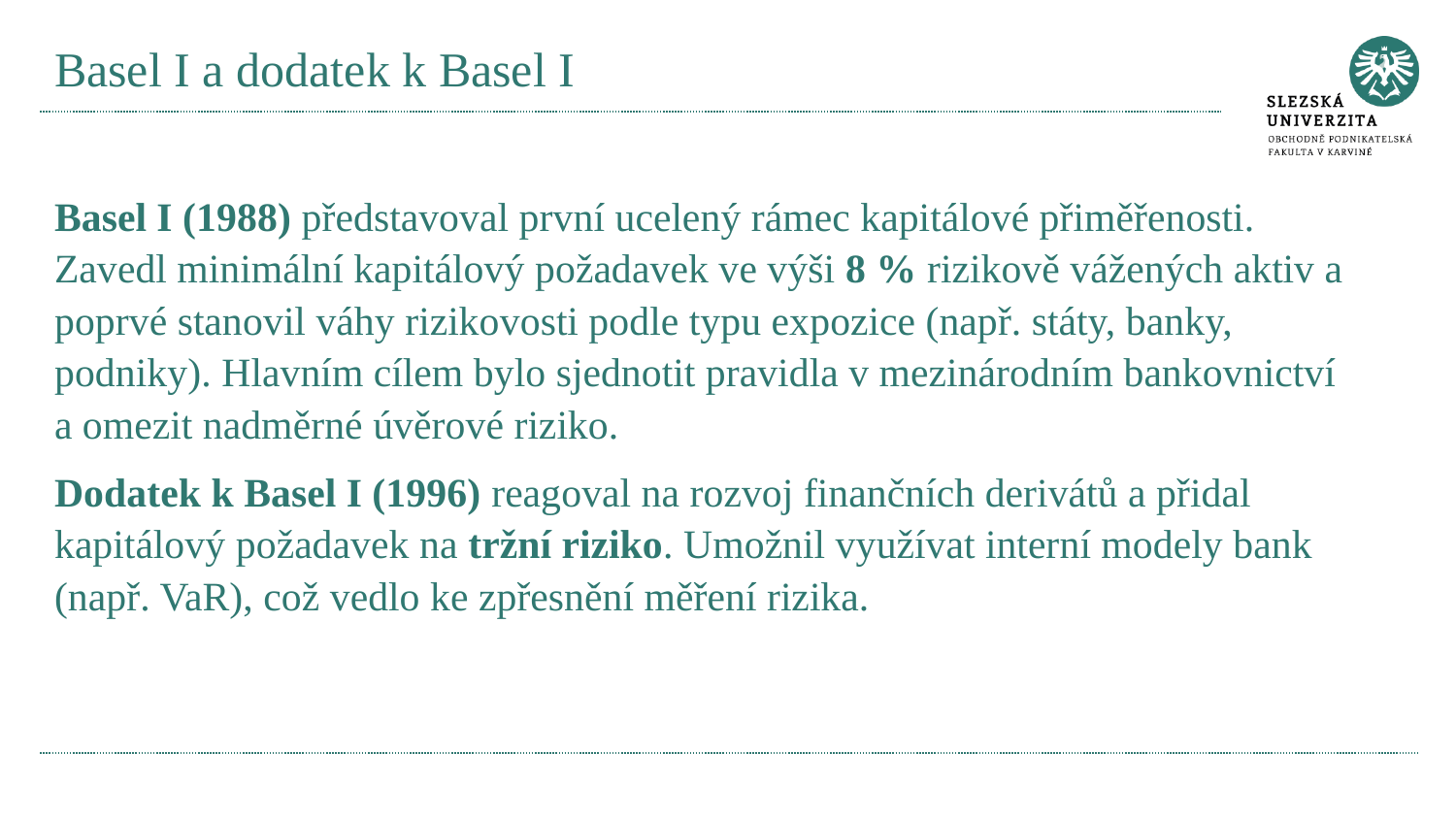

# Basel I a dodatek k Basel I
Basel I (1988) představoval první ucelený rámec kapitálové přiměřenosti. Zavedl minimální kapitálový požadavek ve výši 8 % rizikově vážených aktiv a poprvé stanovil váhy rizikovosti podle typu expozice (např. státy, banky, podniky). Hlavním cílem bylo sjednotit pravidla v mezinárodním bankovnictví a omezit nadměrné úvěrové riziko.
Dodatek k Basel I (1996) reagoval na rozvoj finančních derivátů a přidal kapitálový požadavek na tržní riziko. Umožnil využívat interní modely bank (např. VaR), což vedlo ke zpřesnění měření rizika.